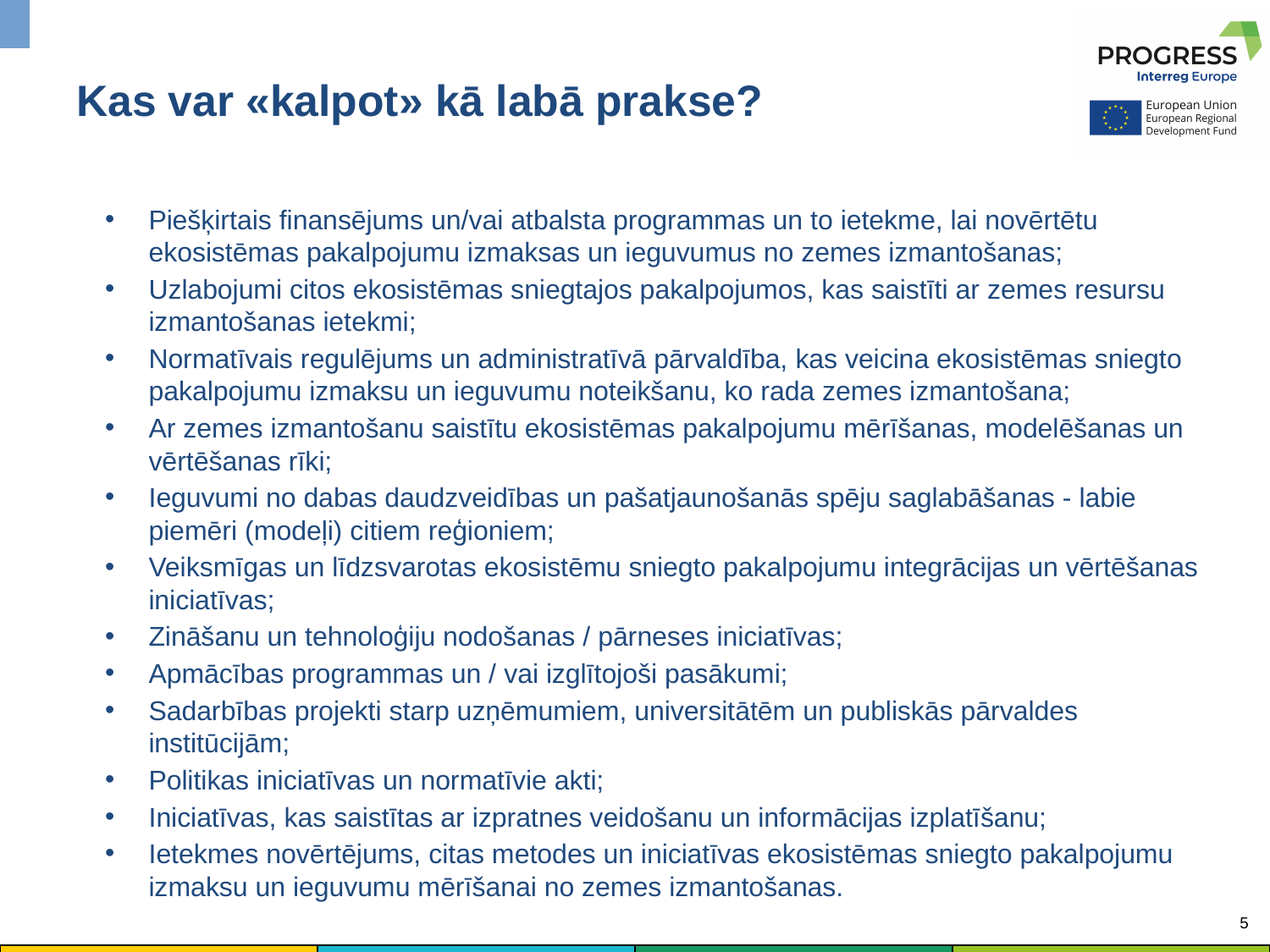

# Kas var «kalpot» kā labā prakse?
Piešķirtais finansējums un/vai atbalsta programmas un to ietekme, lai novērtētu ekosistēmas pakalpojumu izmaksas un ieguvumus no zemes izmantošanas;
Uzlabojumi citos ekosistēmas sniegtajos pakalpojumos, kas saistīti ar zemes resursu izmantošanas ietekmi;
Normatīvais regulējums un administratīvā pārvaldība, kas veicina ekosistēmas sniegto pakalpojumu izmaksu un ieguvumu noteikšanu, ko rada zemes izmantošana;
Ar zemes izmantošanu saistītu ekosistēmas pakalpojumu mērīšanas, modelēšanas un vērtēšanas rīki;
Ieguvumi no dabas daudzveidības un pašatjaunošanās spēju saglabāšanas - labie piemēri (modeļi) citiem reģioniem;
Veiksmīgas un līdzsvarotas ekosistēmu sniegto pakalpojumu integrācijas un vērtēšanas iniciatīvas;
Zināšanu un tehnoloģiju nodošanas / pārneses iniciatīvas;
Apmācības programmas un / vai izglītojoši pasākumi;
Sadarbības projekti starp uzņēmumiem, universitātēm un publiskās pārvaldes institūcijām;
Politikas iniciatīvas un normatīvie akti;
Iniciatīvas, kas saistītas ar izpratnes veidošanu un informācijas izplatīšanu;
Ietekmes novērtējums, citas metodes un iniciatīvas ekosistēmas sniegto pakalpojumu izmaksu un ieguvumu mērīšanai no zemes izmantošanas.

5